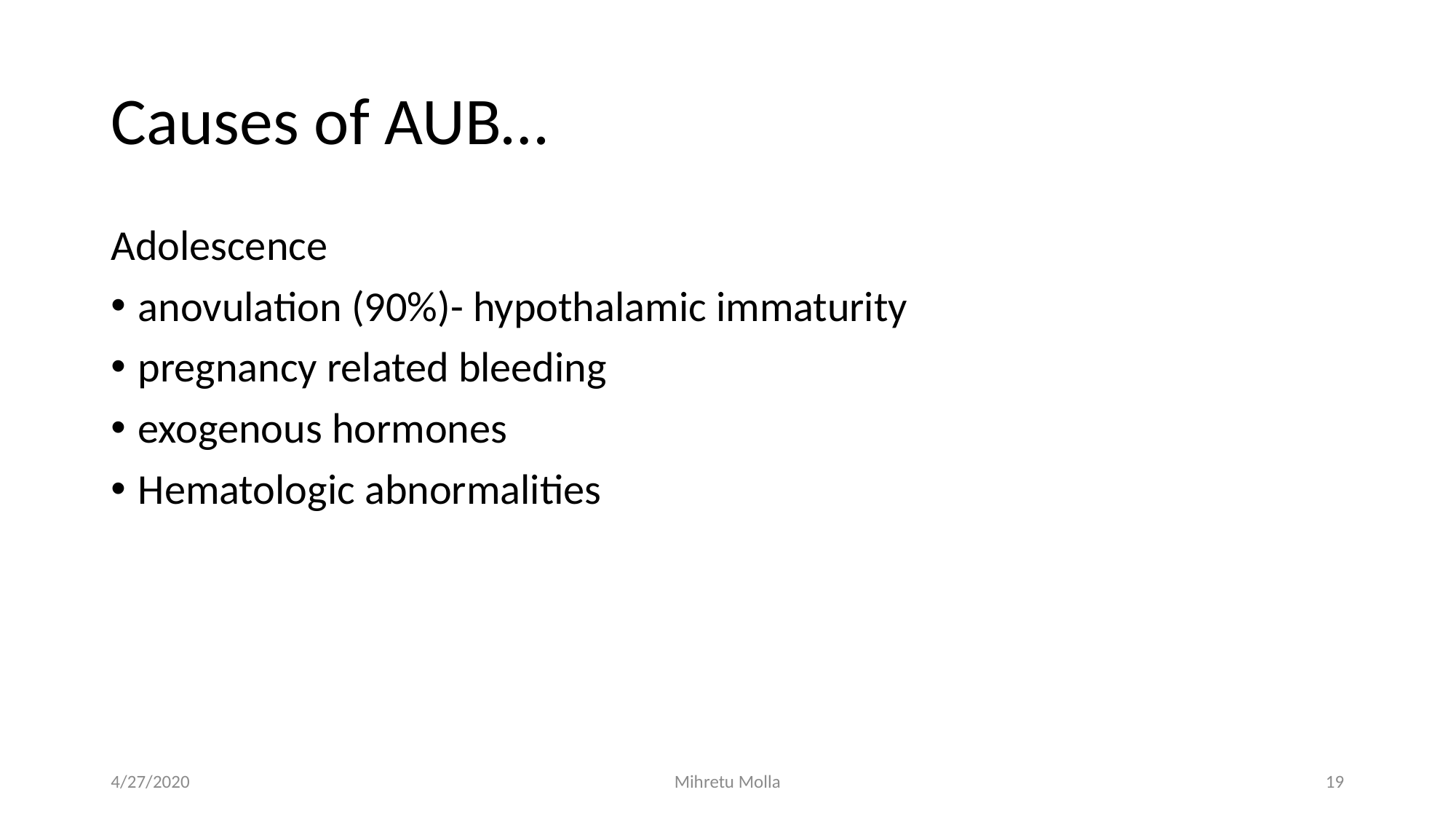

# Causes of AUB…
Adolescence
anovulation (90%)- hypothalamic immaturity
pregnancy related bleeding
exogenous hormones
Hematologic abnormalities
4/27/2020
Mihretu Molla
19